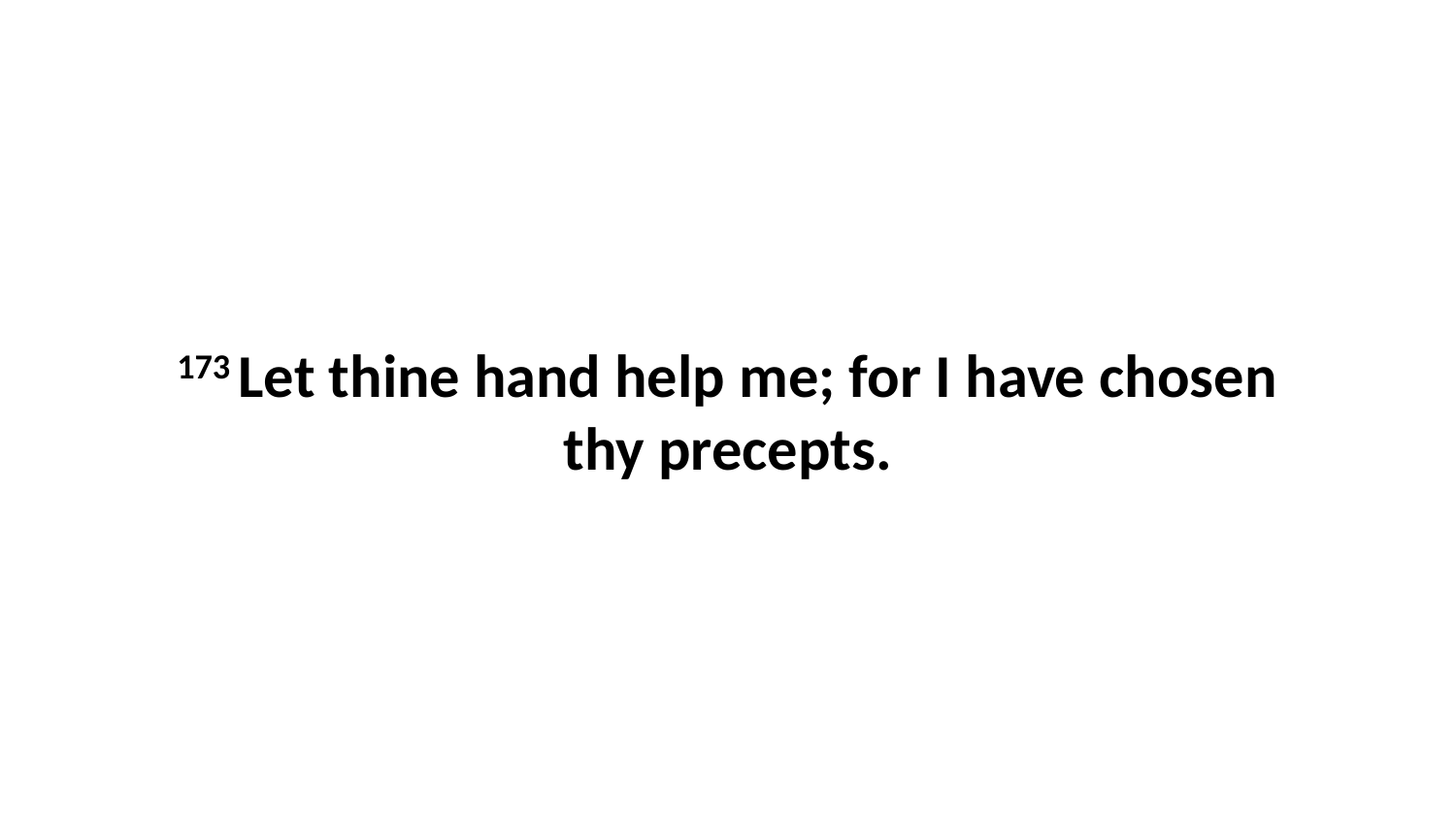

173 Let thine hand help me; for I have chosen thy precepts.